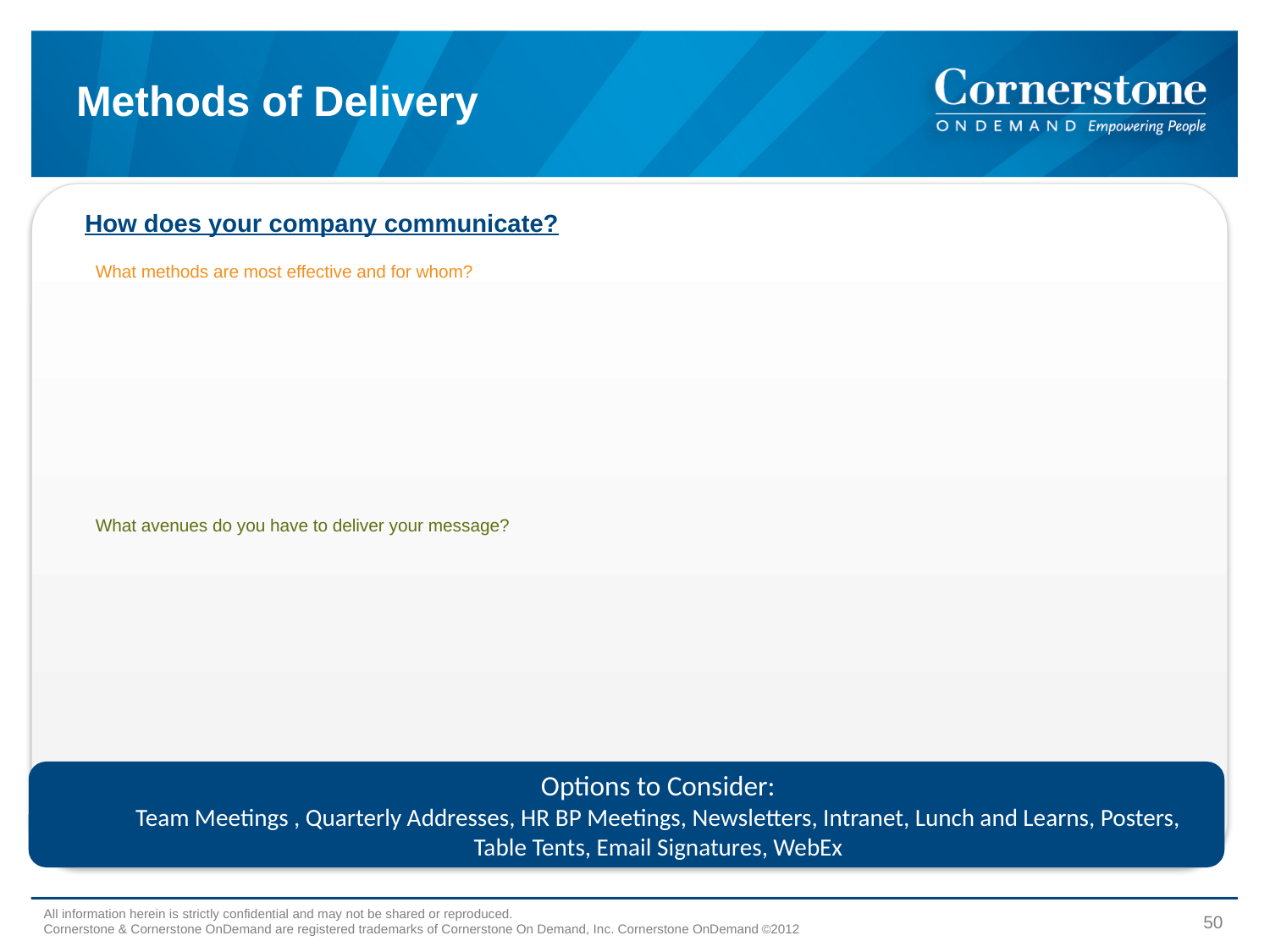

# Methods of Delivery

How does your company communicate?
What methods are most effective and for whom?
What avenues do you have to deliver your message?
Options to Consider:
Team Meetings , Quarterly Addresses, HR BP Meetings, Newsletters, Intranet, Lunch and Learns, Posters, Table Tents, Email Signatures, WebEx
All information herein is strictly confidential and may not be shared or reproduced.
Cornerstone & Cornerstone OnDemand are registered trademarks of Cornerstone On Demand, Inc. Cornerstone OnDemand ©2012
50